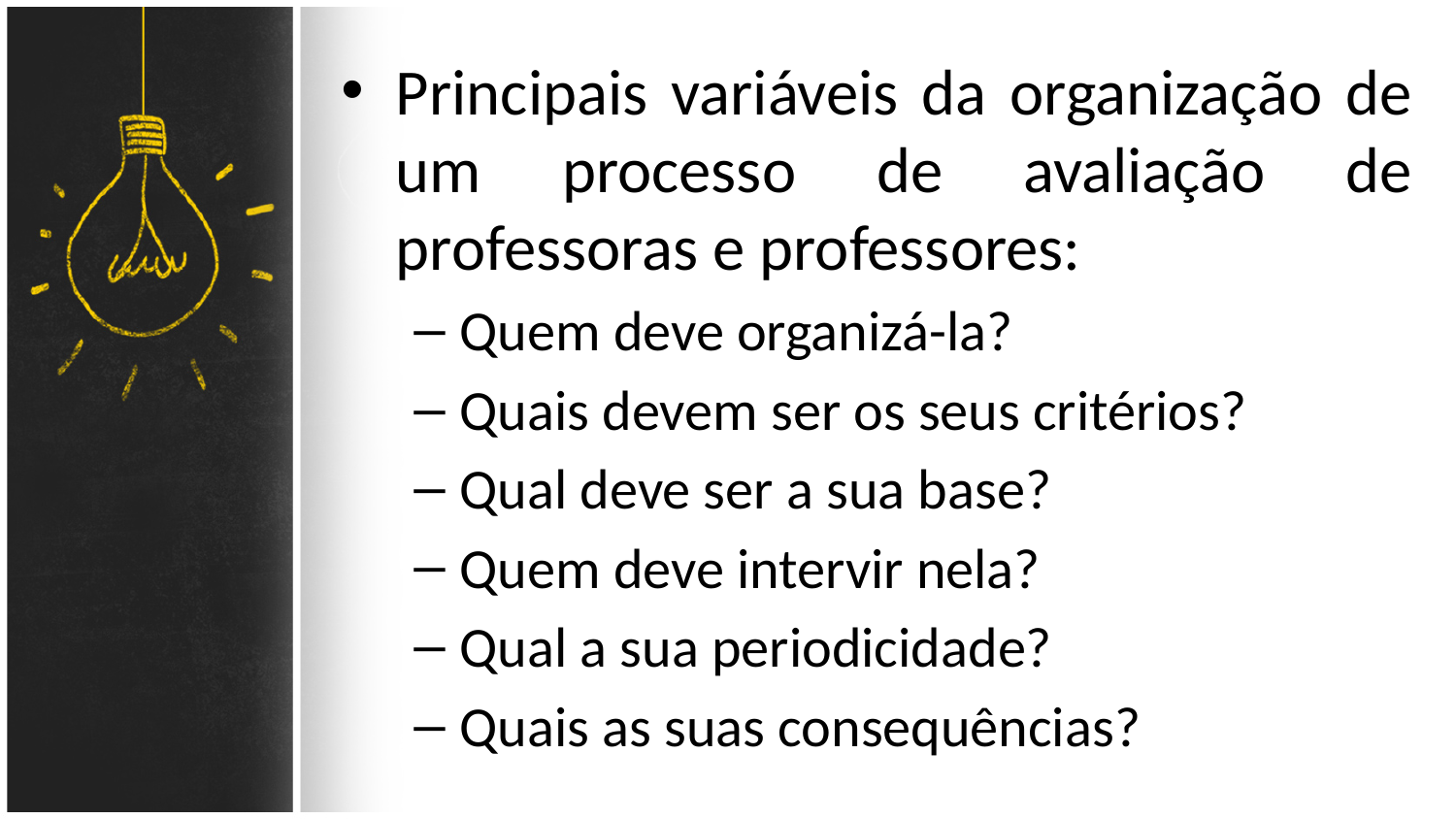

Principais variáveis da organização de um processo de avaliação de professoras e professores:
Quem deve organizá-la?
Quais devem ser os seus critérios?
Qual deve ser a sua base?
Quem deve intervir nela?
Qual a sua periodicidade?
Quais as suas consequências?